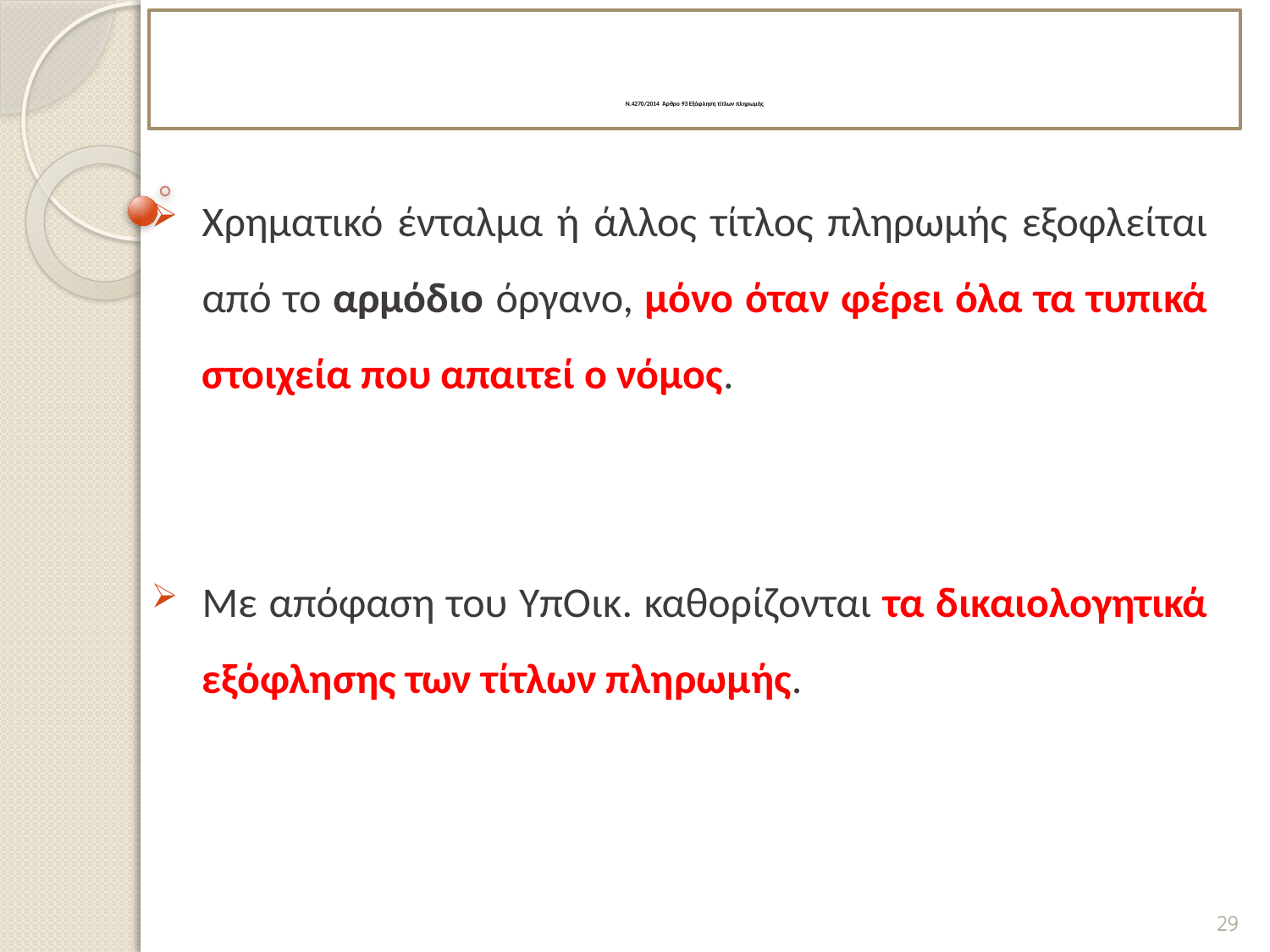

# Ν.4270/2014  Άρθρο 93 Εξόφληση τίτλων πληρωμής
Χρηματικό ένταλμα ή άλλος τίτλος πληρωμής εξοφλείται από το αρμόδιο όργανο, μόνο όταν φέρει όλα τα τυπικά στοιχεία που απαιτεί ο νόμος.

Με απόφαση του ΥπΟικ. καθορίζονται τα δικαιολογητικά εξόφλησης των τίτλων πληρωμής.
29